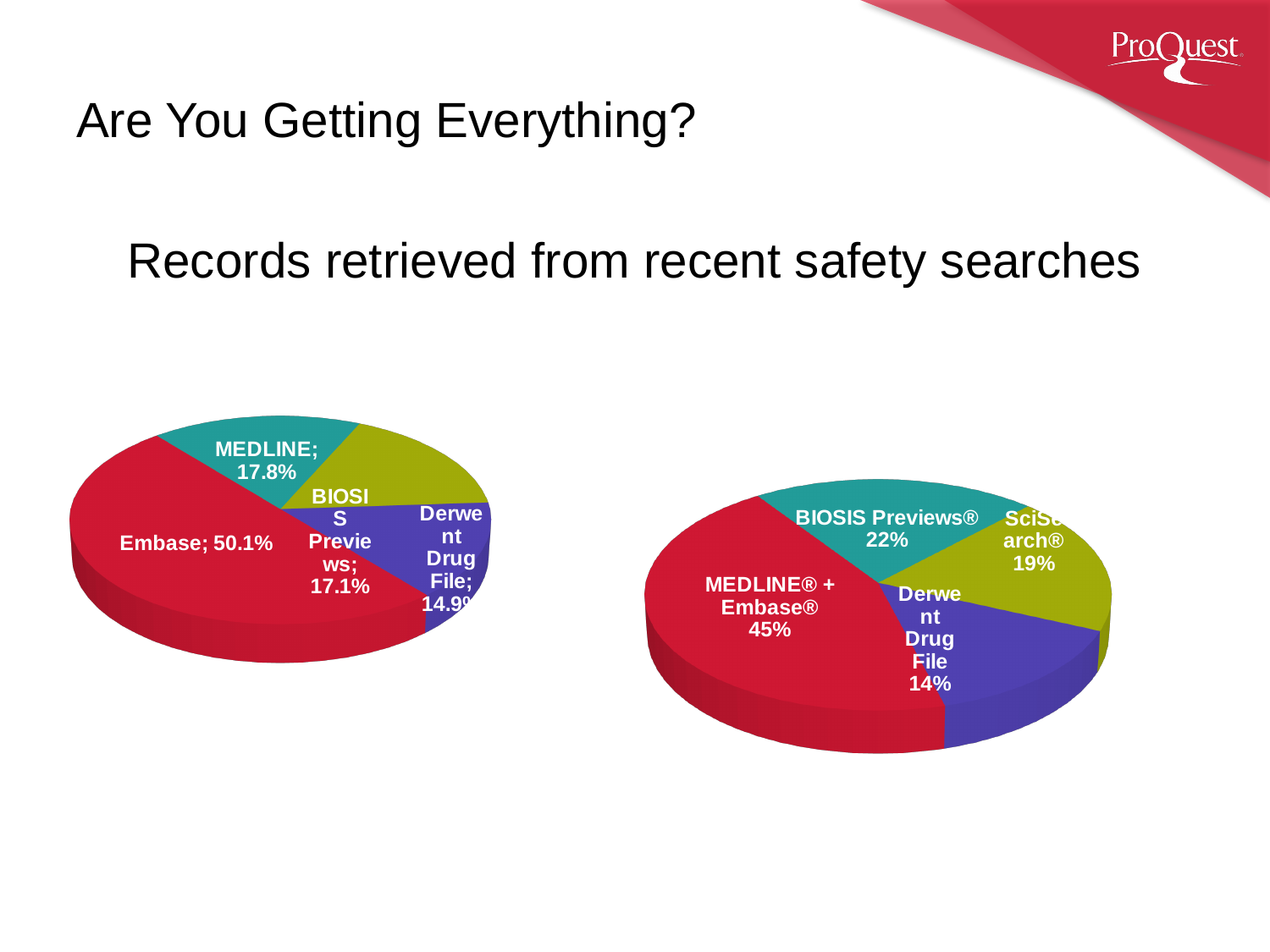

# Are You Getting Everything?
Records retrieved from recent safety searches

[unsupported chart]

[unsupported chart]